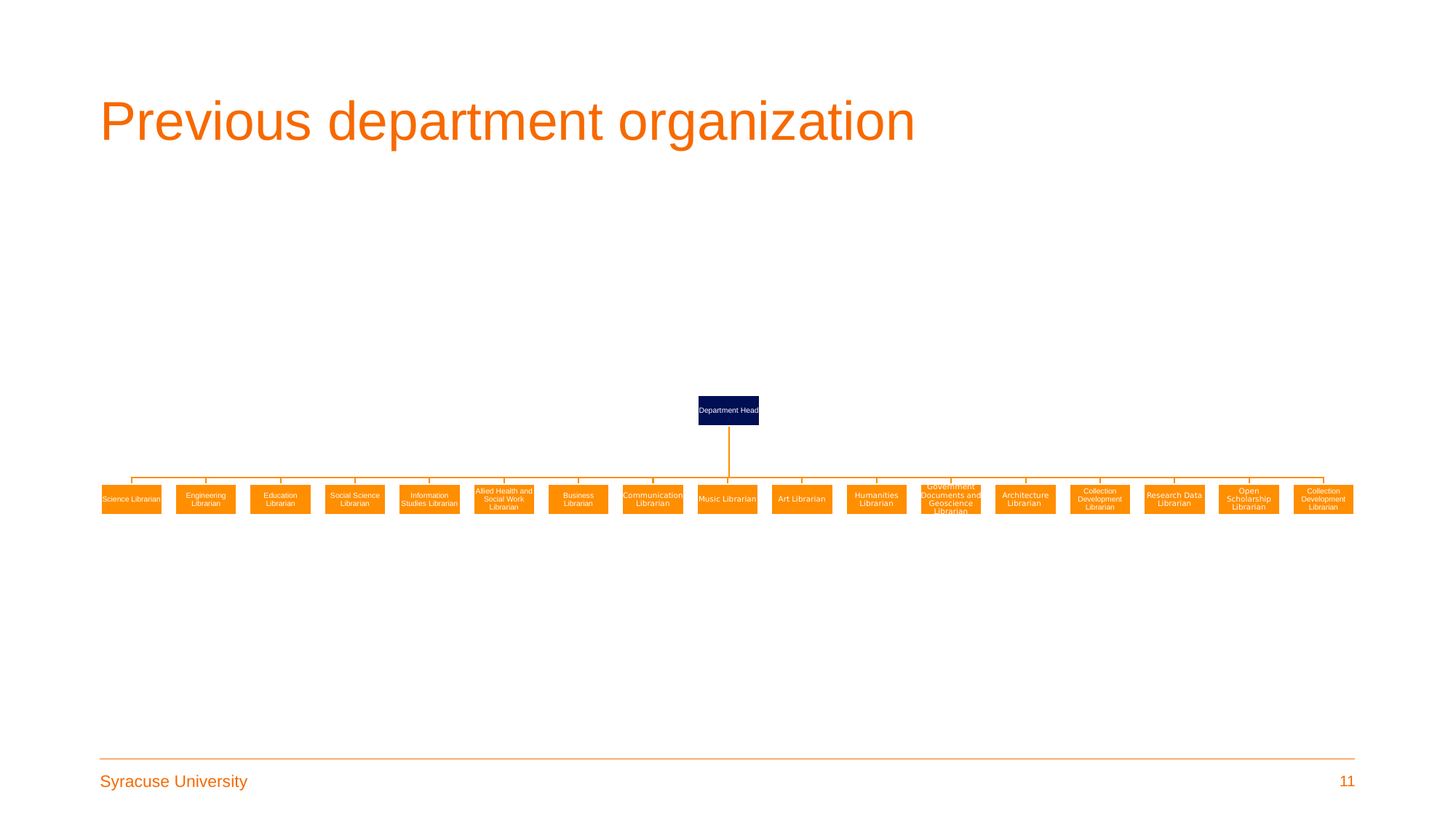

# Previous department organization
Department Head
Science Librarian
Engineering Librarian
Education Librarian
Social Science Librarian
Information Studies Librarian
Allied Health and Social Work Librarian
Business Librarian
Communication Librarian
Music Librarian
Art Librarian
Humanities Librarian
Government Documents and Geoscience Librarian
Architecture Librarian
Collection Development Librarian
Research Data Librarian
Open Scholarship Librarian
Collection Development Librarian